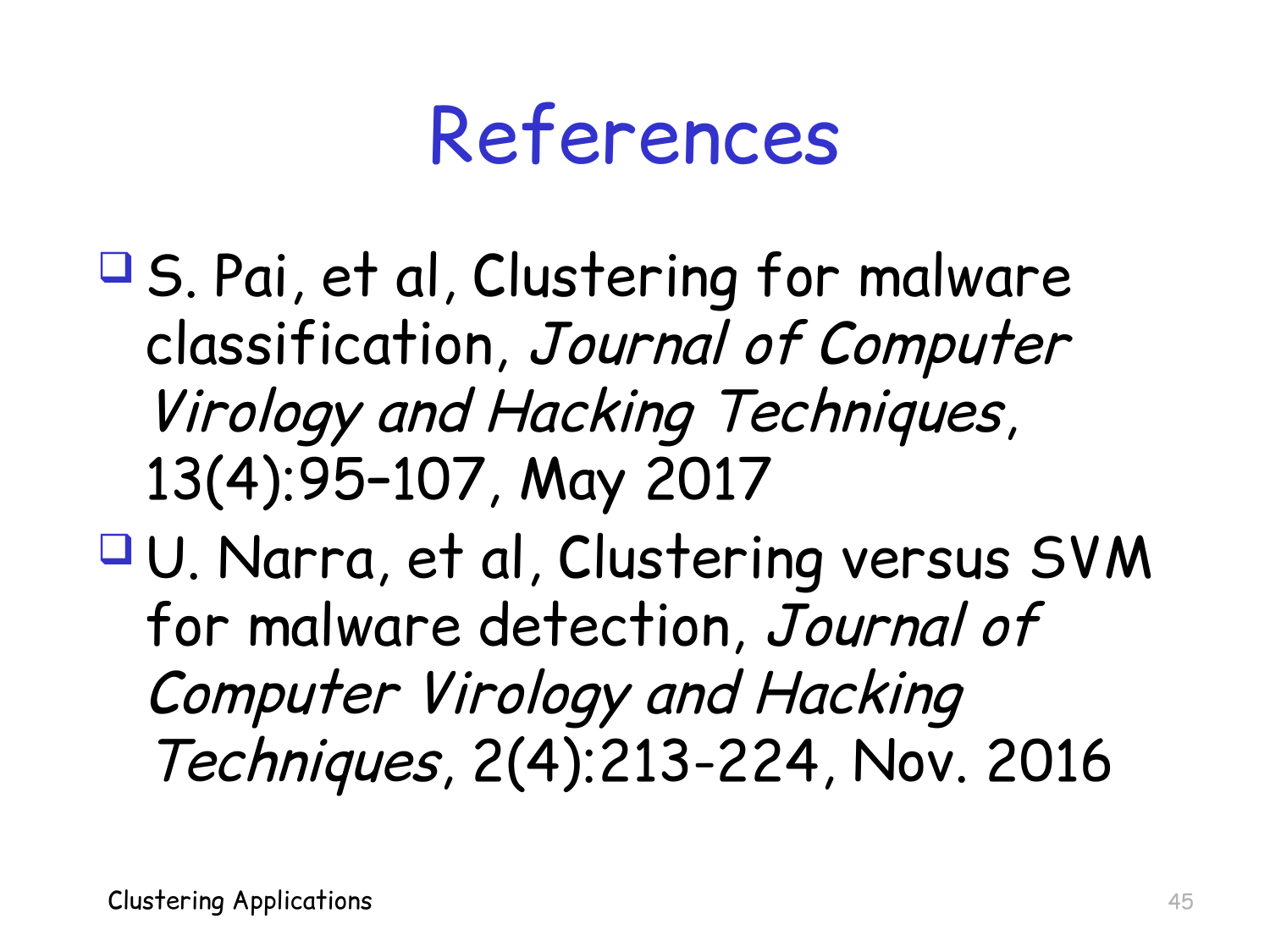

# References
S. Pai, et al, Clustering for malware classification, Journal of Computer Virology and Hacking Techniques, 13(4):95–107, May 2017
U. Narra, et al, Clustering versus SVM for malware detection, Journal of Computer Virology and Hacking Techniques, 2(4):213-224, Nov. 2016
Clustering Applications
45